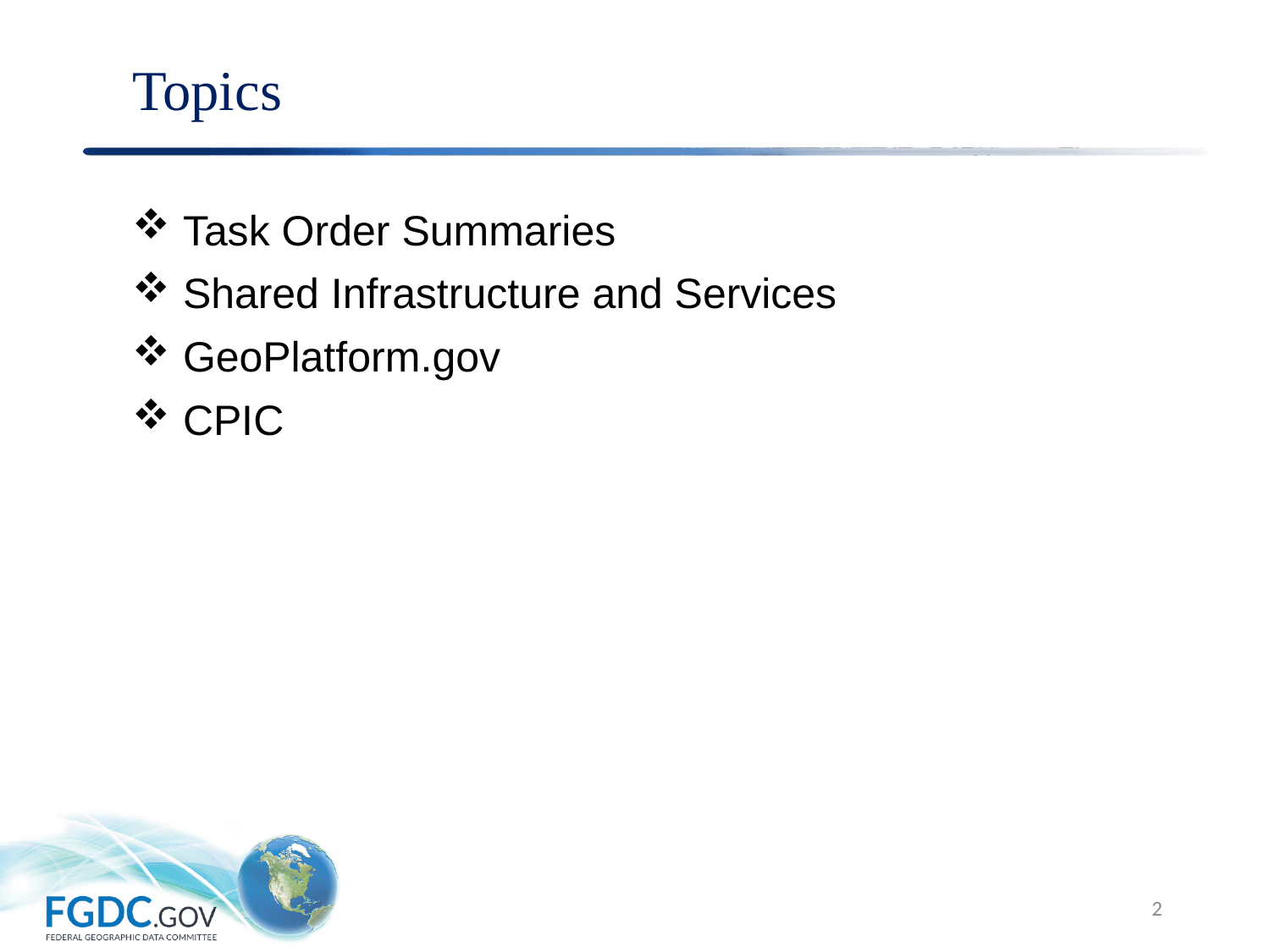

# Topics
Task Order Summaries
Shared Infrastructure and Services
GeoPlatform.gov
CPIC

2